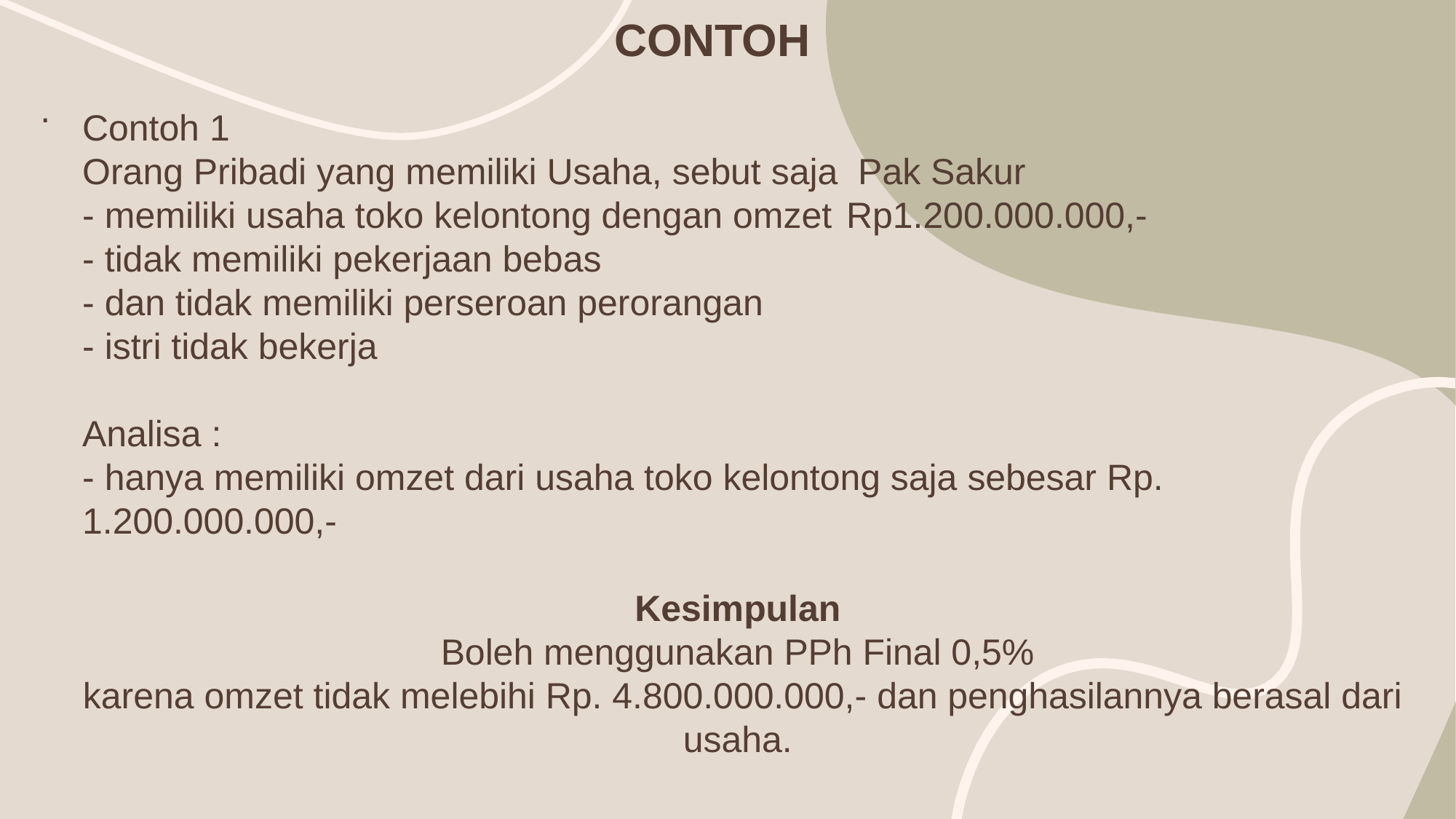

# CONTOH
.

Contoh 1
Orang Pribadi yang memiliki Usaha, sebut saja  Pak Sakur
- memiliki usaha toko kelontong dengan omzet 	Rp1.200.000.000,-
- tidak memiliki pekerjaan bebas
- dan tidak memiliki perseroan perorangan
- istri tidak bekerja
Analisa :
- hanya memiliki omzet dari usaha toko kelontong saja sebesar Rp. 1.200.000.000,-
Kesimpulan
Boleh menggunakan PPh Final 0,5%
karena omzet tidak melebihi Rp. 4.800.000.000,- dan penghasilannya berasal dari usaha.